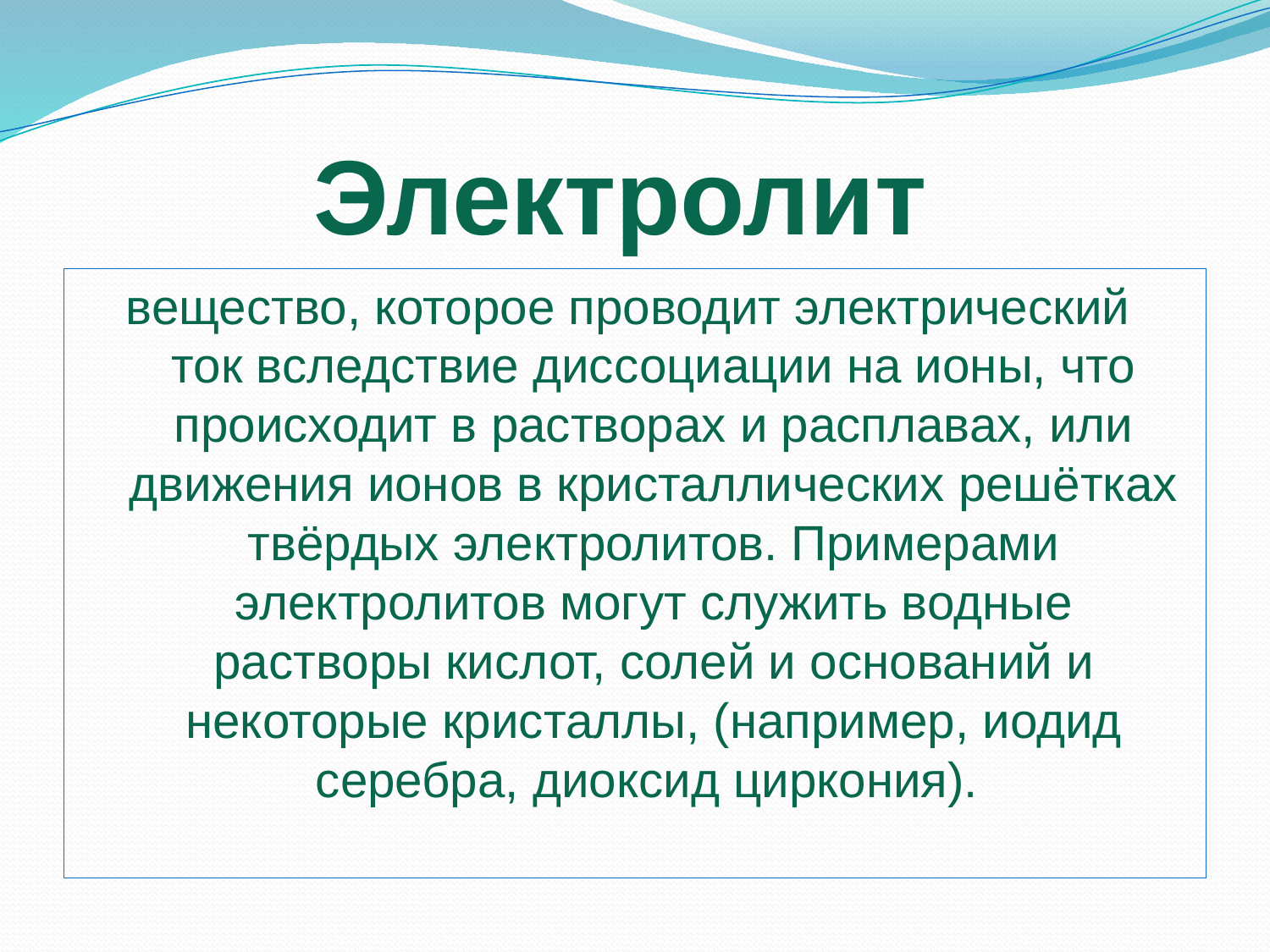

# Электролит
вещество, которое проводит электрический  ток вследствие диссоциации на ионы, что происходит в растворах и расплавах, или движения ионов в кристаллических решётках твёрдых электролитов. Примерами электролитов могут служить водные растворы кислот, солей и оснований и некоторые кристаллы, (например, иодид серебра, диоксид циркония).